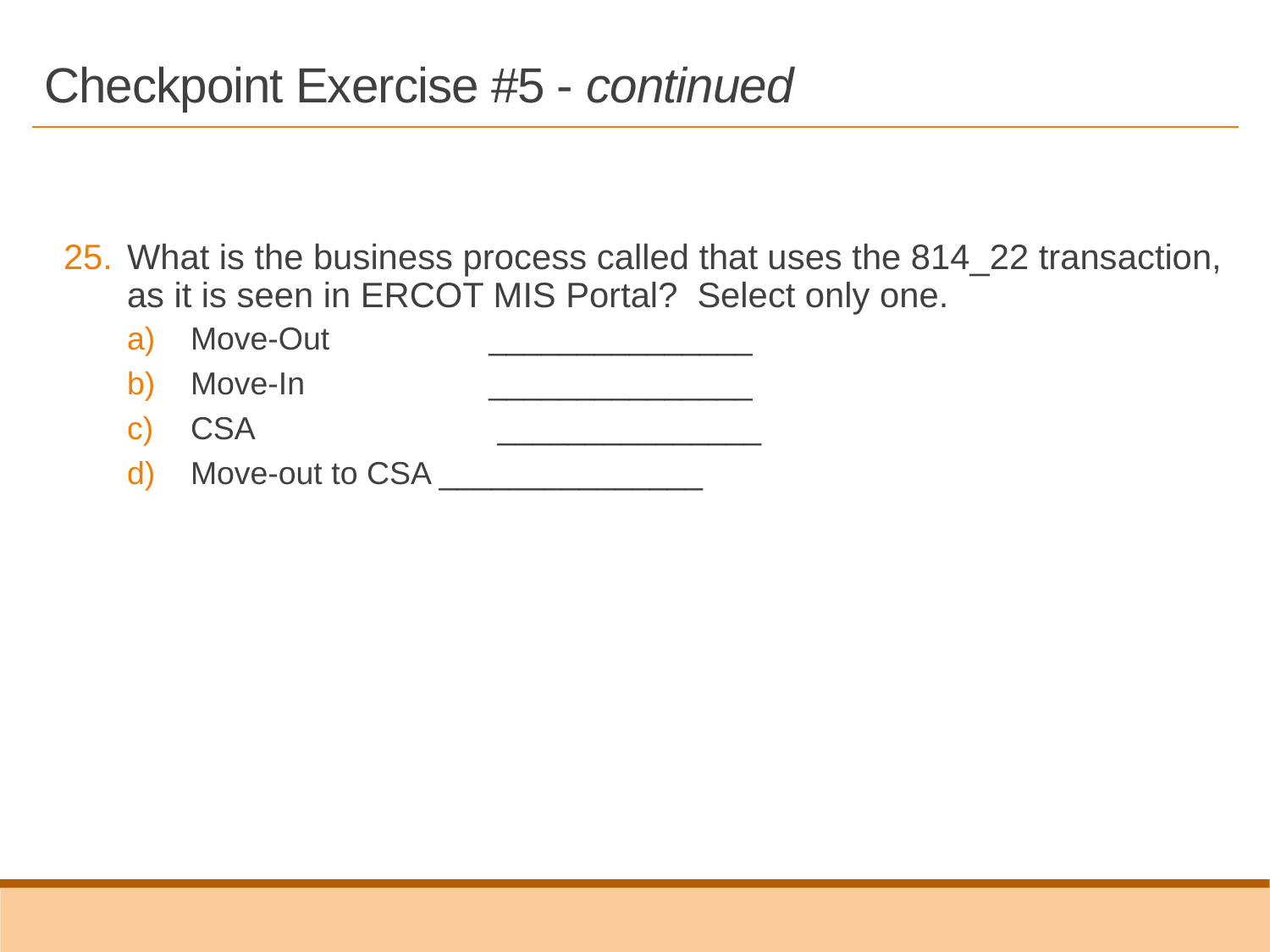

# Checkpoint Exercise #5 - continued
What is the business process called that uses the 814_22 transaction, as it is seen in ERCOT MIS Portal?  Select only one.
Move-Out 	     _______________
Move-In    	     _______________
CSA	    	      _______________
Move-out to CSA _______________